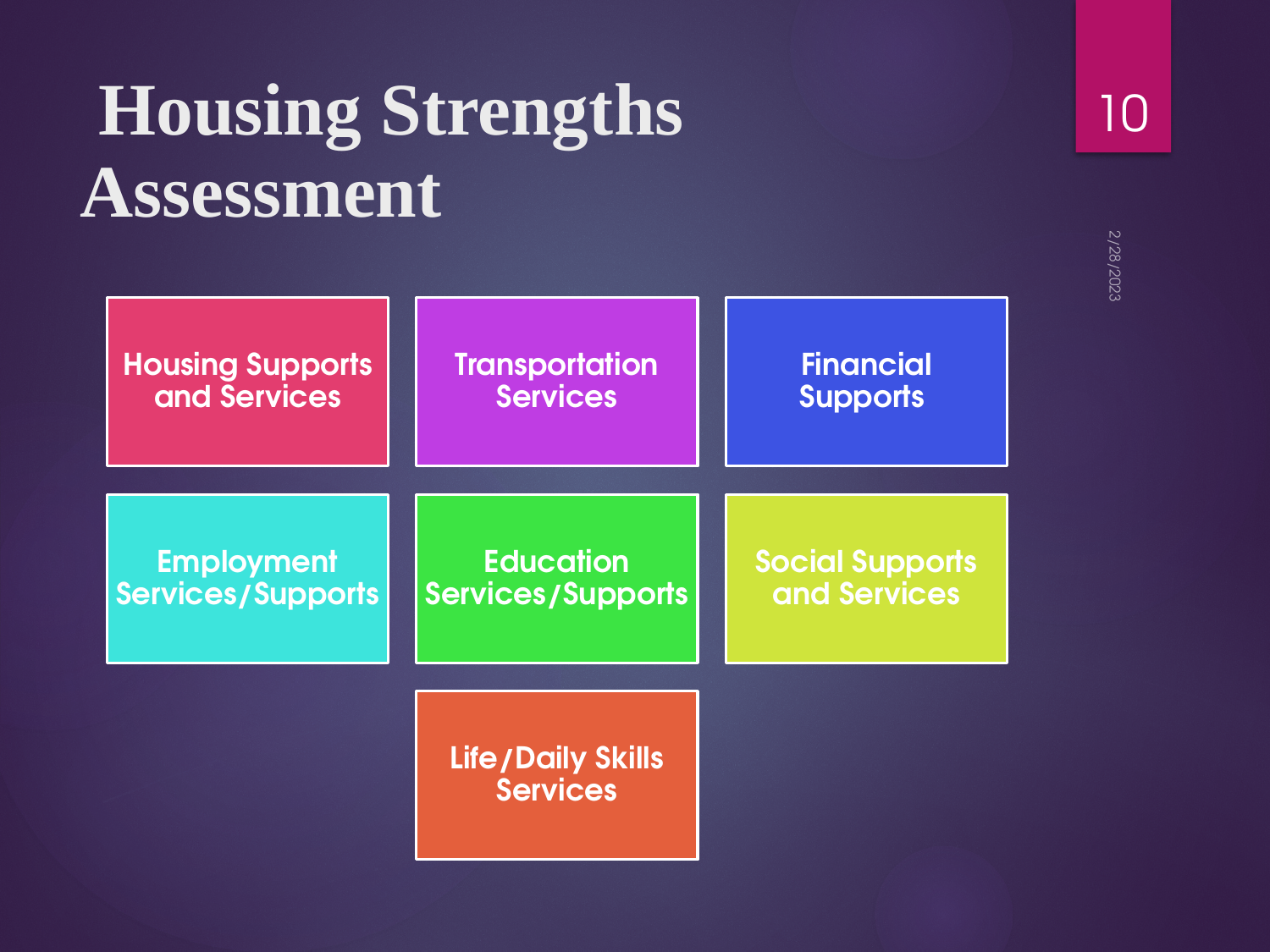

10
# Housing Strengths Assessment
2/28/2023
Housing Supports and Services
Transportation Services
Financial Supports
Employment Services/Supports
Education Services/Supports
Social Supports and Services
Life/Daily Skills Services